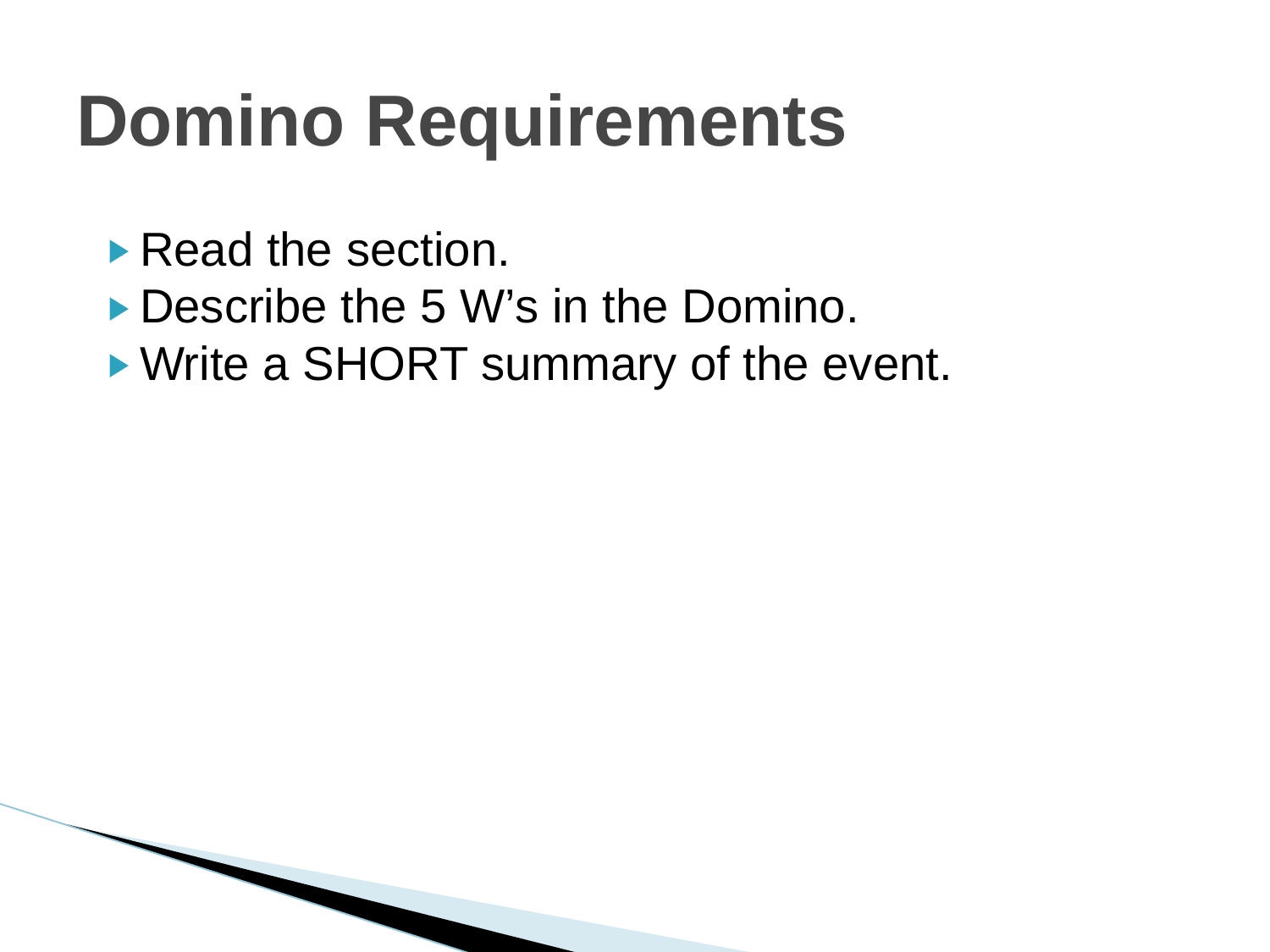

# Domino Requirements
Read the section.
Describe the 5 W’s in the Domino.
Write a SHORT summary of the event.